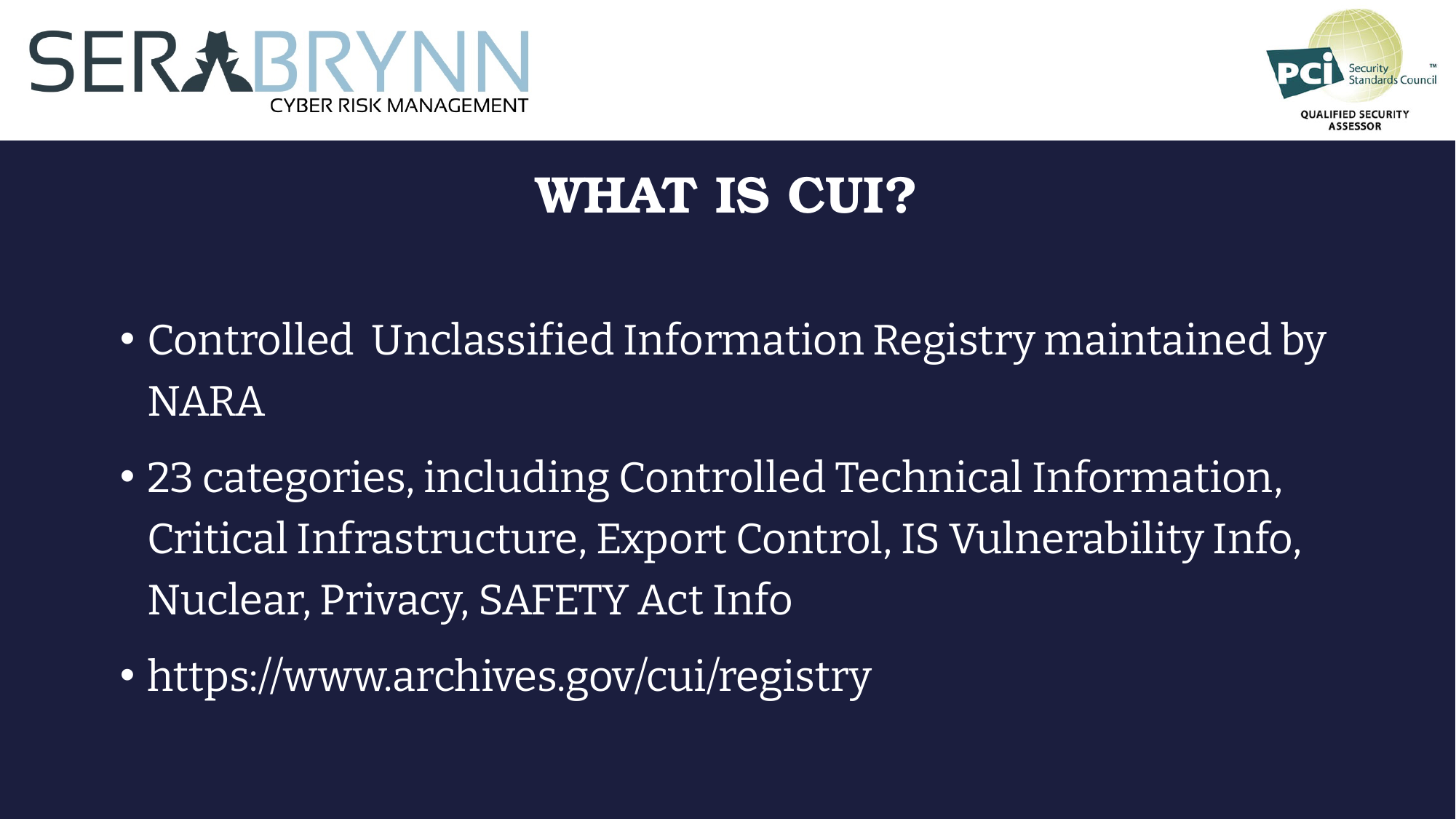

# What is CUI?
Controlled  Unclassified Information Registry maintained by NARA
23 categories, including Controlled Technical Information, Critical Infrastructure, Export Control, IS Vulnerability Info, Nuclear, Privacy, SAFETY Act Info
https://www.archives.gov/cui/registry